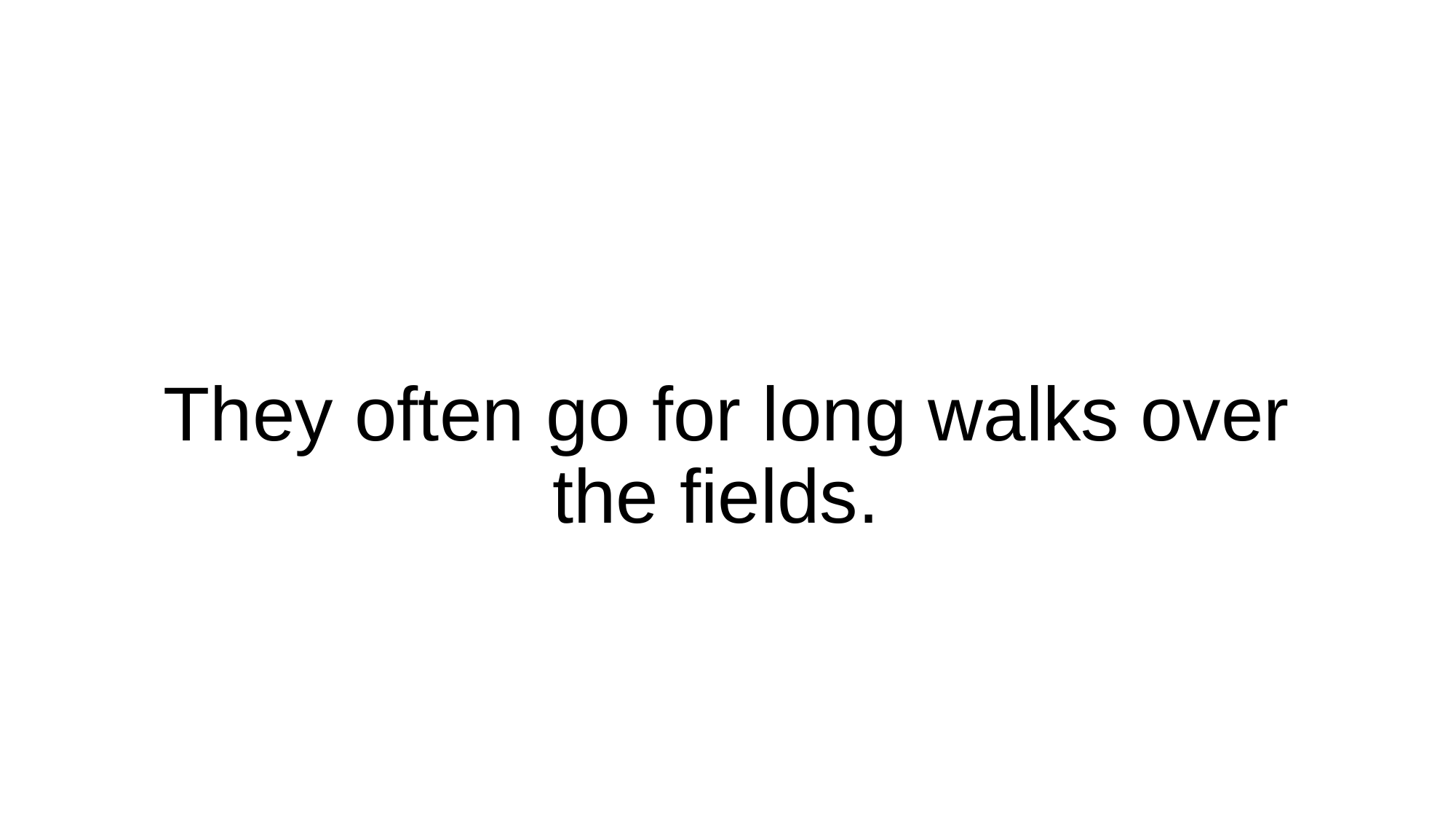

# They often go for long walks over the fields.